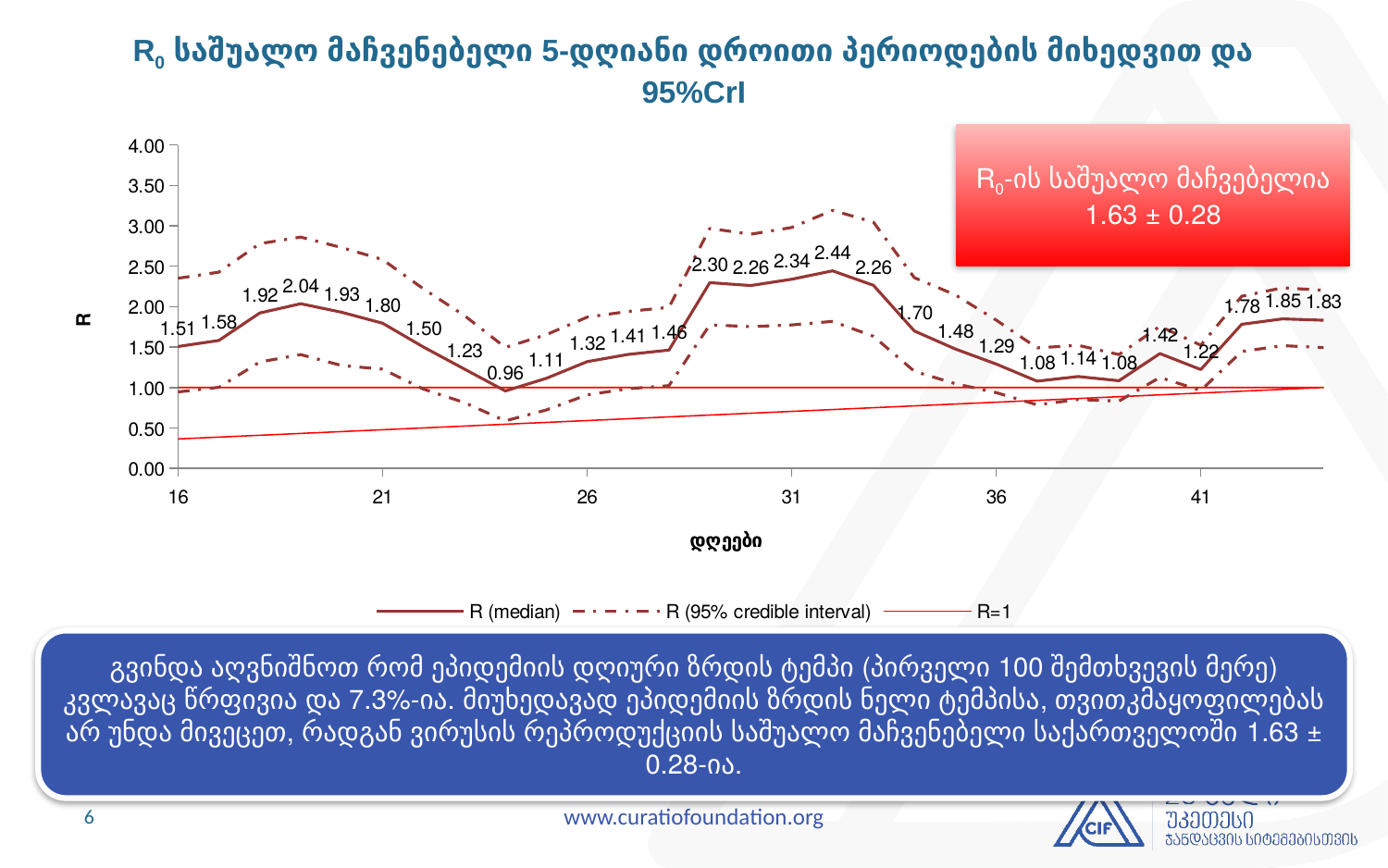

# R0 საშუალო მაჩვენებელი 5-დღიანი დროითი პერიოდების მიხედვით და 95%CrI

### Chart

| Category |  |  |  |  |
|---|---|---|---|---|
R0-ის საშუალო მაჩვებელია 1.63 ± 0.28
გვინდა აღვნიშნოთ რომ ეპიდემიის დღიური ზრდის ტემპი (პირველი 100 შემთხვევის მერე) კვლავაც წრფივია და 7.3%-ია. მიუხედავად ეპიდემიის ზრდის ნელი ტემპისა, თვითკმაყოფილებას არ უნდა მივეცეთ, რადგან ვირუსის რეპროდუქციის საშუალო მაჩვენებელი საქართველოში 1.63 ± 0.28-ია.
6
www.curatiofoundation.org